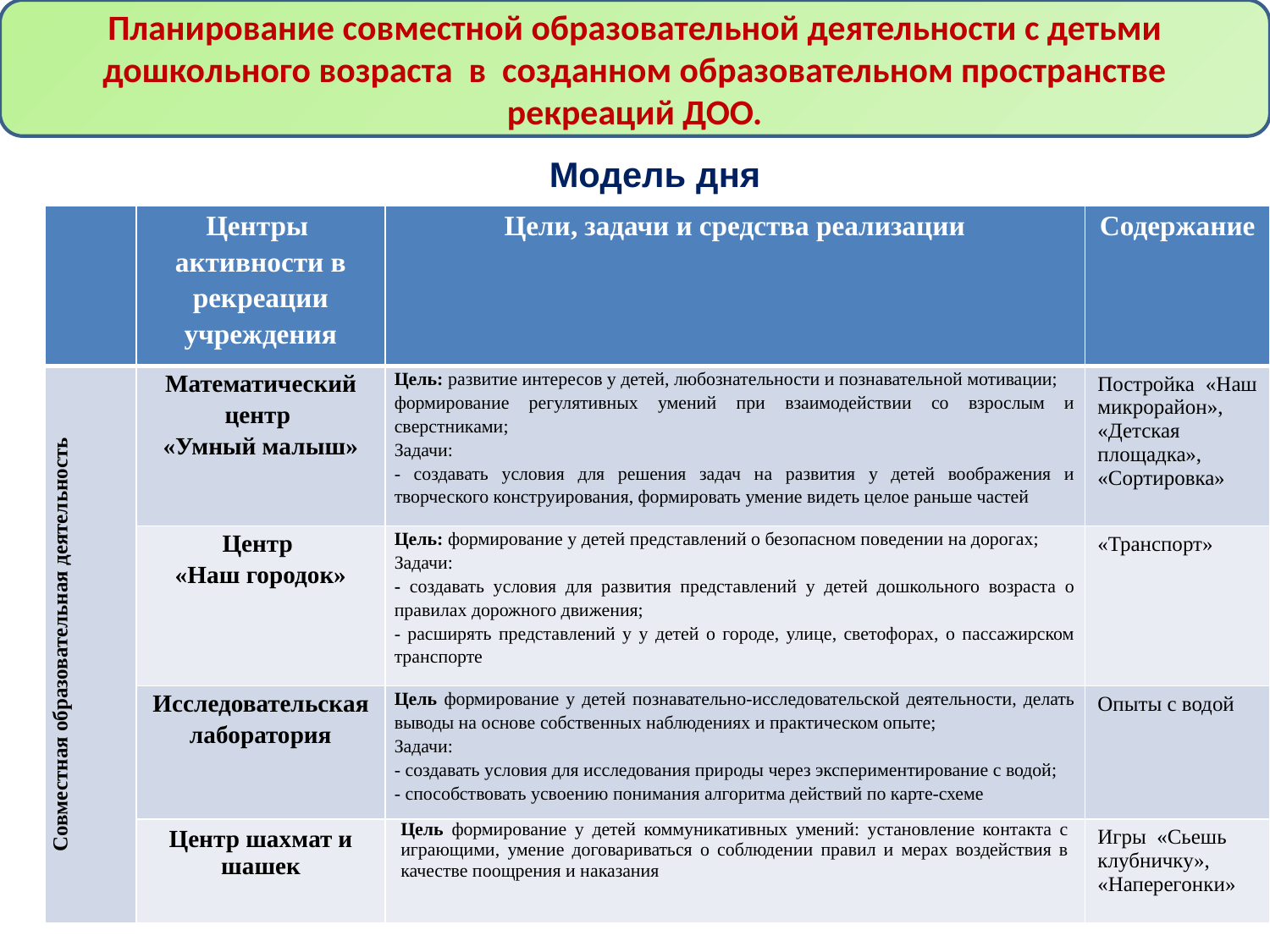

Планирование совместной образовательной деятельности с детьми дошкольного возраста  в  созданном образовательном пространстве рекреаций ДОО.
Модель дня
|  | Центры активности в рекреации учреждения | Цели, задачи и средства реализации | Содержание |
| --- | --- | --- | --- |
| Совместная образовательная деятельность | Математический центр «Умный малыш» | Цель: развитие интересов у детей, любознательности и познавательной мотивации; формирование регулятивных умений при взаимодействии со взрослым и сверстниками; Задачи: - создавать условия для решения задач на развития у детей воображения и творческого конструирования, формировать умение видеть целое раньше частей | Постройка «Наш микрорайон», «Детская площадка», «Сортировка» |
|  | Центр «Наш городок» | Цель: формирование у детей представлений о безопасном поведении на дорогах; Задачи: - создавать условия для развития представлений у детей дошкольного возраста о правилах дорожного движения; - расширять представлений у у детей о городе, улице, светофорах, о пассажирском транспорте | «Транспорт» |
|  | Исследовательская лаборатория | Цель формирование у детей познавательно-исследовательской деятельности, делать выводы на основе собственных наблюдениях и практическом опыте; Задачи: - создавать условия для исследования природы через экспериментирование с водой; - способствовать усвоению понимания алгоритма действий по карте-схеме | Опыты с водой |
|  | Центр шахмат и шашек | Цель формирование у детей коммуникативных умений: установление контакта с играющими, умение договариваться о соблюдении правил и мерах воздействия в качестве поощрения и наказания | Игры «Сьешь клубничку», «Наперегонки» |